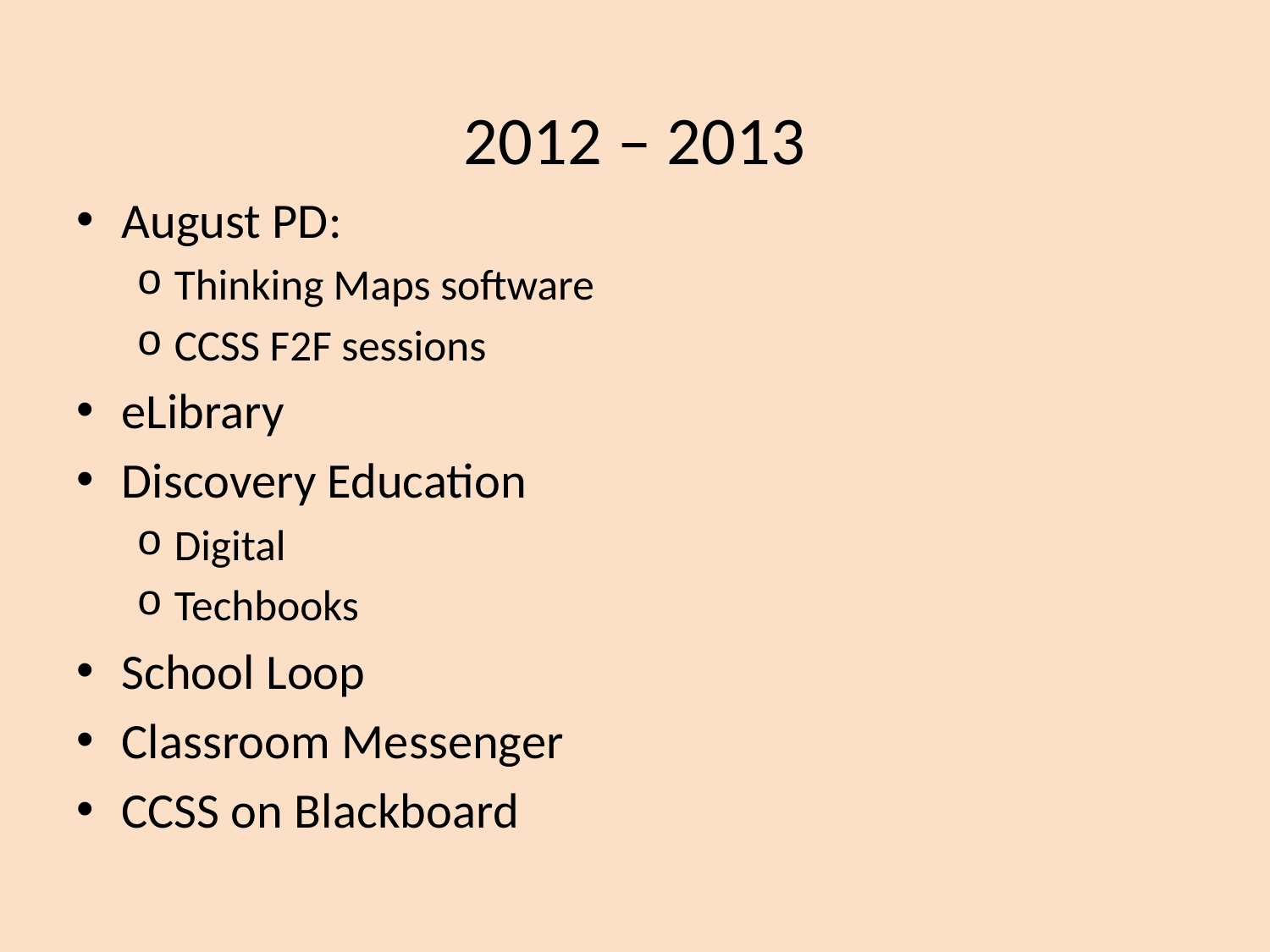

2012 – 2013
August PD:
Thinking Maps software
CCSS F2F sessions
eLibrary
Discovery Education
Digital
Techbooks
School Loop
Classroom Messenger
CCSS on Blackboard